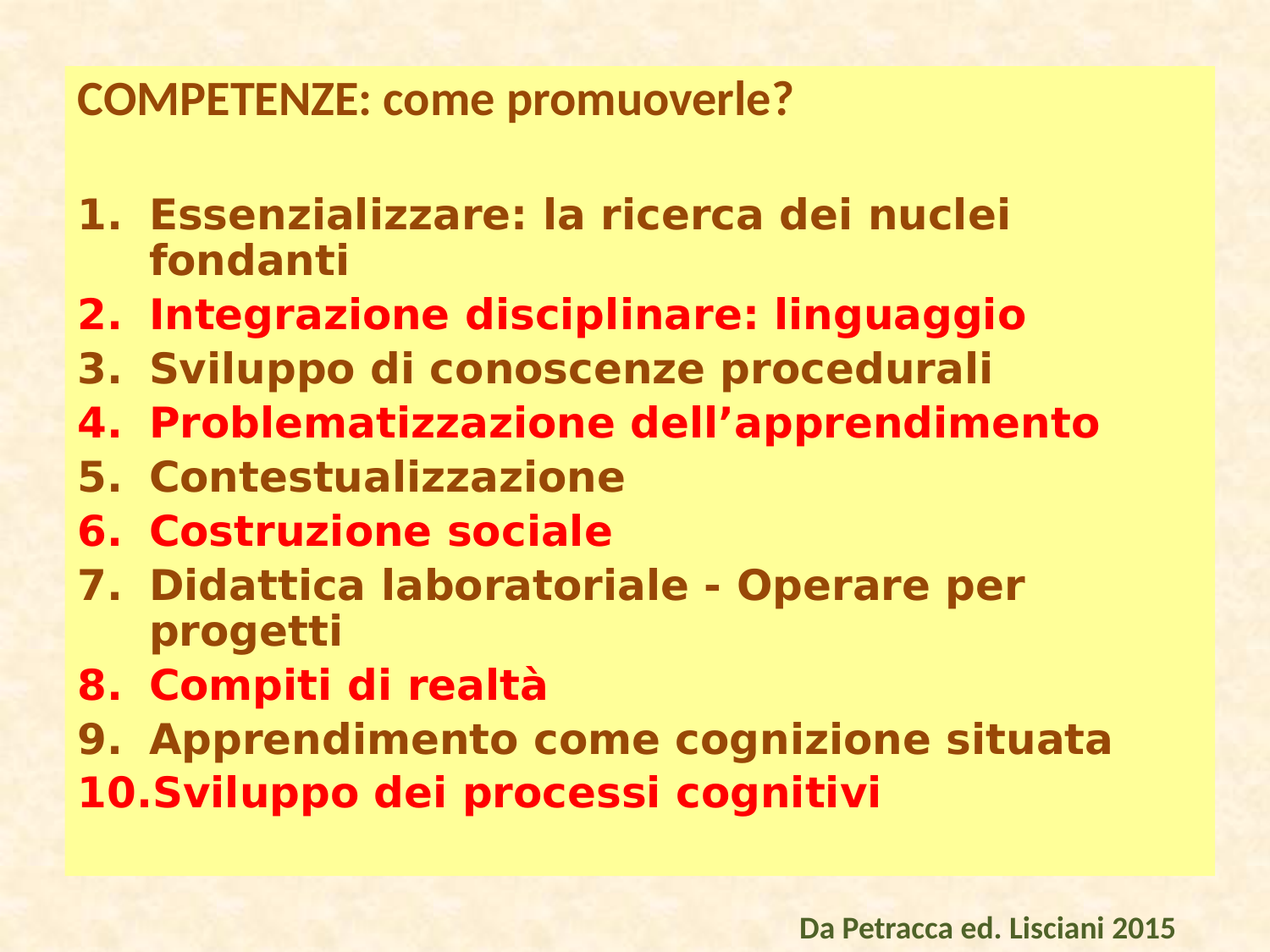

COMPETENZE: come promuoverle?
Essenzializzare: la ricerca dei nuclei fondanti
Integrazione disciplinare: linguaggio
Sviluppo di conoscenze procedurali
Problematizzazione dell’apprendimento
Contestualizzazione
Costruzione sociale
Didattica laboratoriale - Operare per progetti
Compiti di realtà
Apprendimento come cognizione situata
Sviluppo dei processi cognitivi

Da Petracca ed. Lisciani 2015